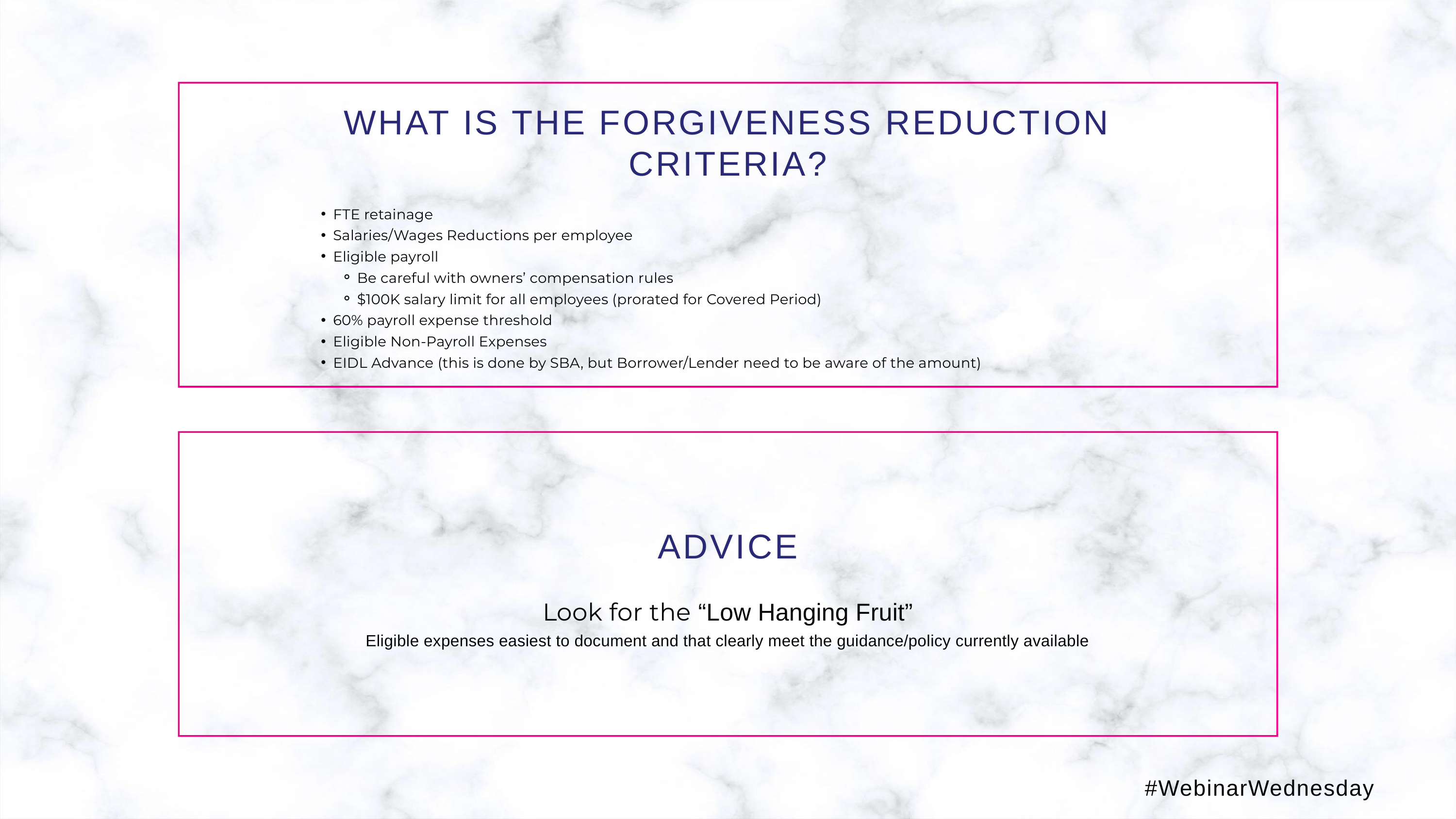

WHAT IS THE FORGIVENESS REDUCTION CRITERIA?
FTE retainage
Salaries/Wages Reductions per employee
Eligible payroll
Be careful with owners’ compensation rules
$100K salary limit for all employees (prorated for Covered Period)
60% payroll expense threshold
Eligible Non-Payroll Expenses
EIDL Advance (this is done by SBA, but Borrower/Lender need to be aware of the amount)

ADVICE
Look for the “Low Hanging Fruit”
Eligible expenses easiest to document and that clearly meet the guidance/policy currently available
#WebinarWednesday